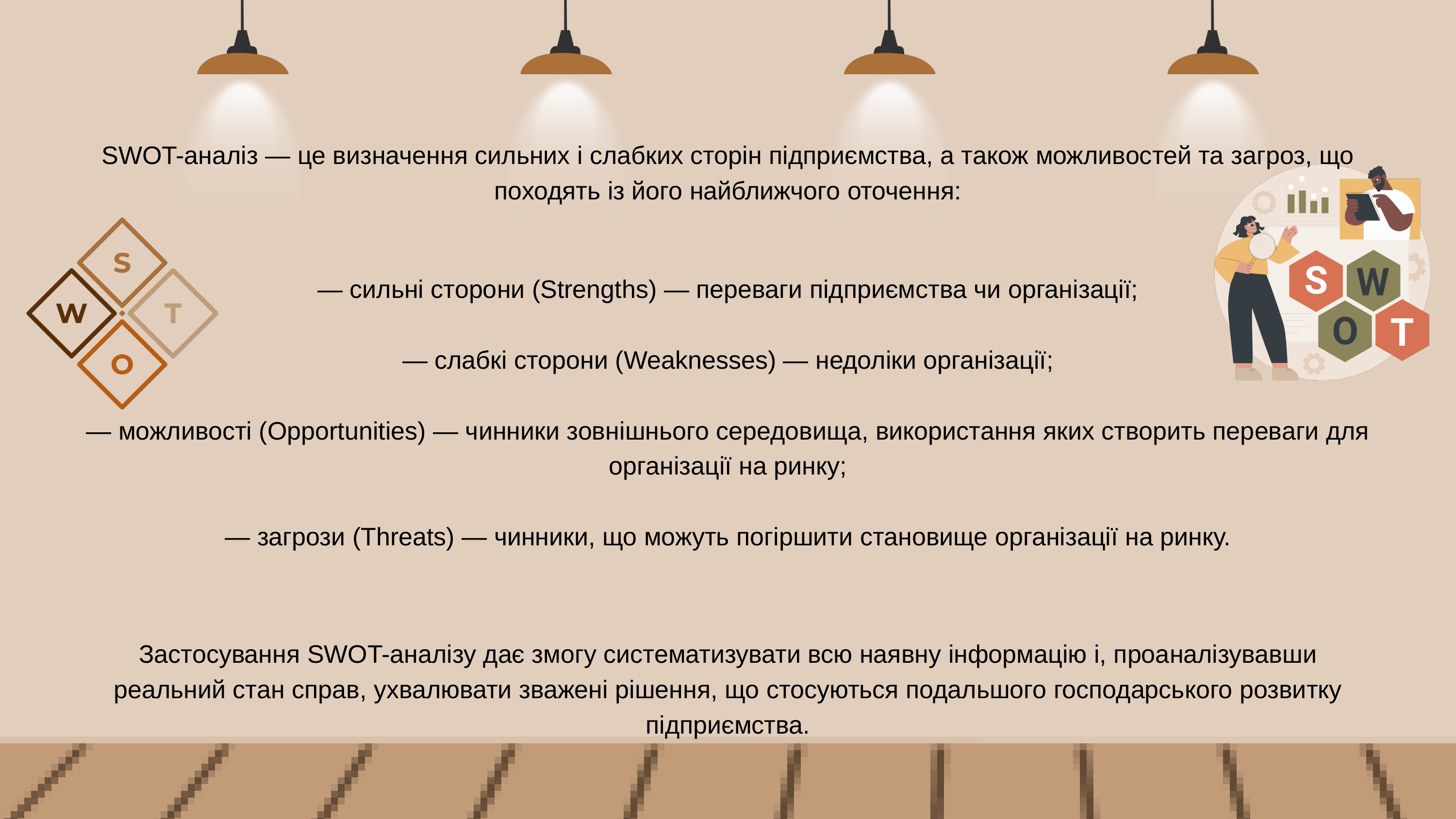

SWOT-аналіз — це визначення сильних і слабких сторін підприємства, а також можливостей та загроз, що походять із його найближчого оточення:

— сильні сторони (Strengths) — переваги підприємства чи організації;

— слабкі сторони (Weaknesses) — недоліки організації;

— можливості (Opportunities) — чинники зовнішнього середовища, використання яких створить переваги для організації на ринку;

— загрози (Threats) — чинники, що можуть погіршити становище організації на ринку.
Застосування SWOT-аналізу дає змогу систематизувати всю наявну інформацію і, проаналізувавши реальний стан справ, ухвалювати зважені рішення, що стосуються подальшого господарського розвитку підприємства.